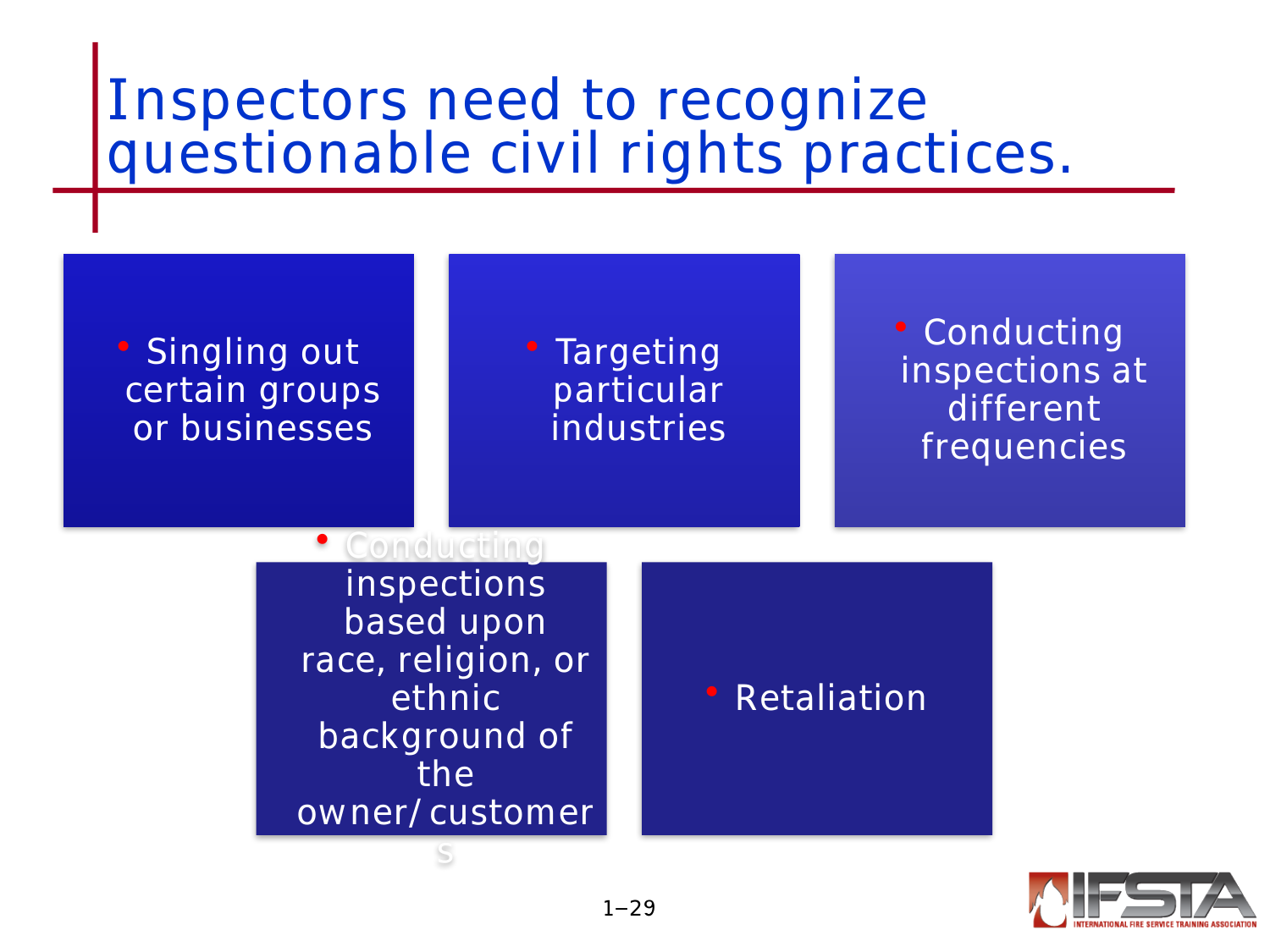

# Inspectors need to recognize questionable civil rights practices.
Singling out certain groups or businesses
Targeting particular industries
Conducting inspections at different frequencies
Conducting inspections based upon race, religion, or ethnic background of the owner/customers
Retaliation
1–29